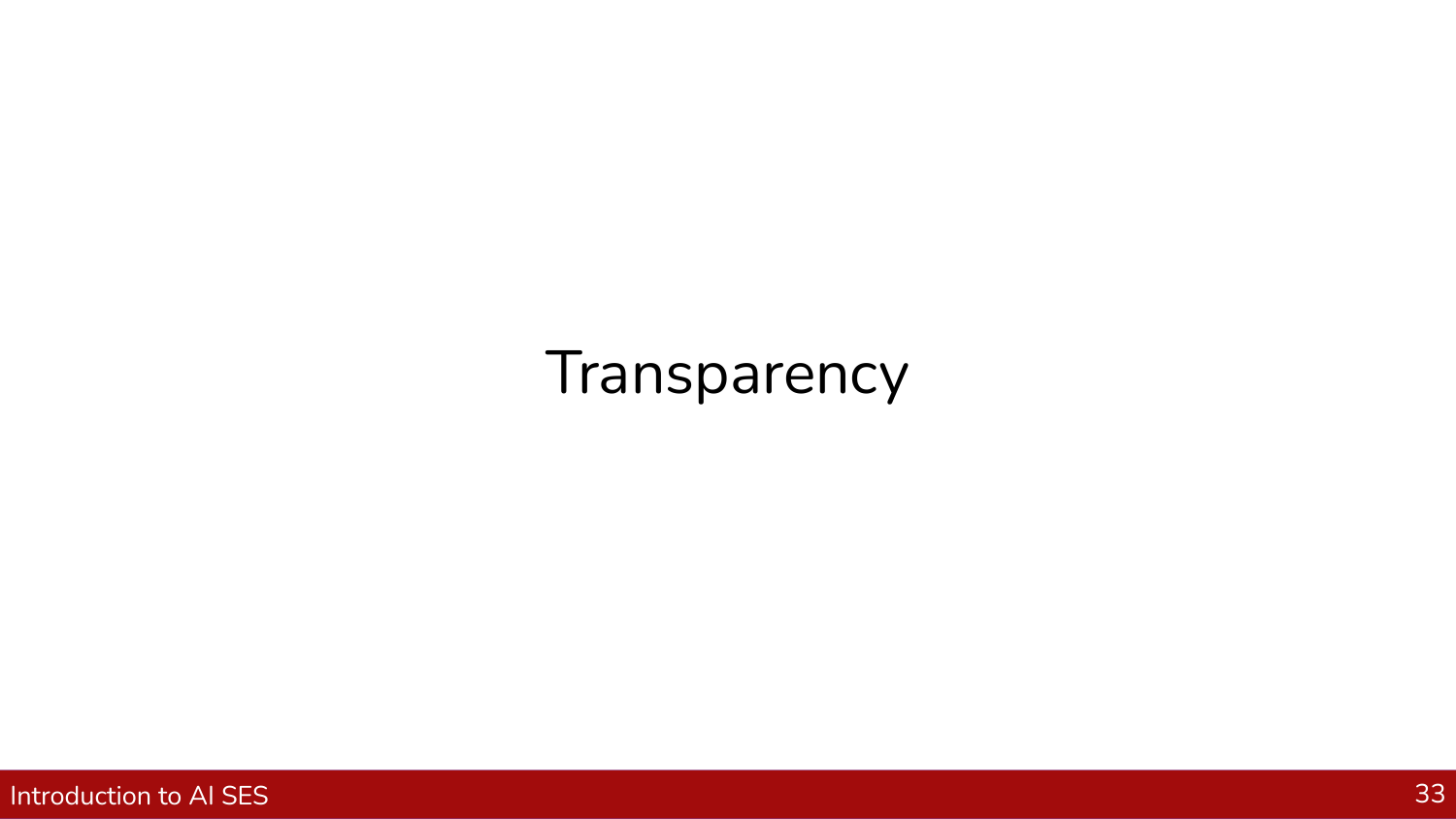

# Transparency
33
33
Introduction to AI SES
Dan Hendrycks
Introduction to ML Safety